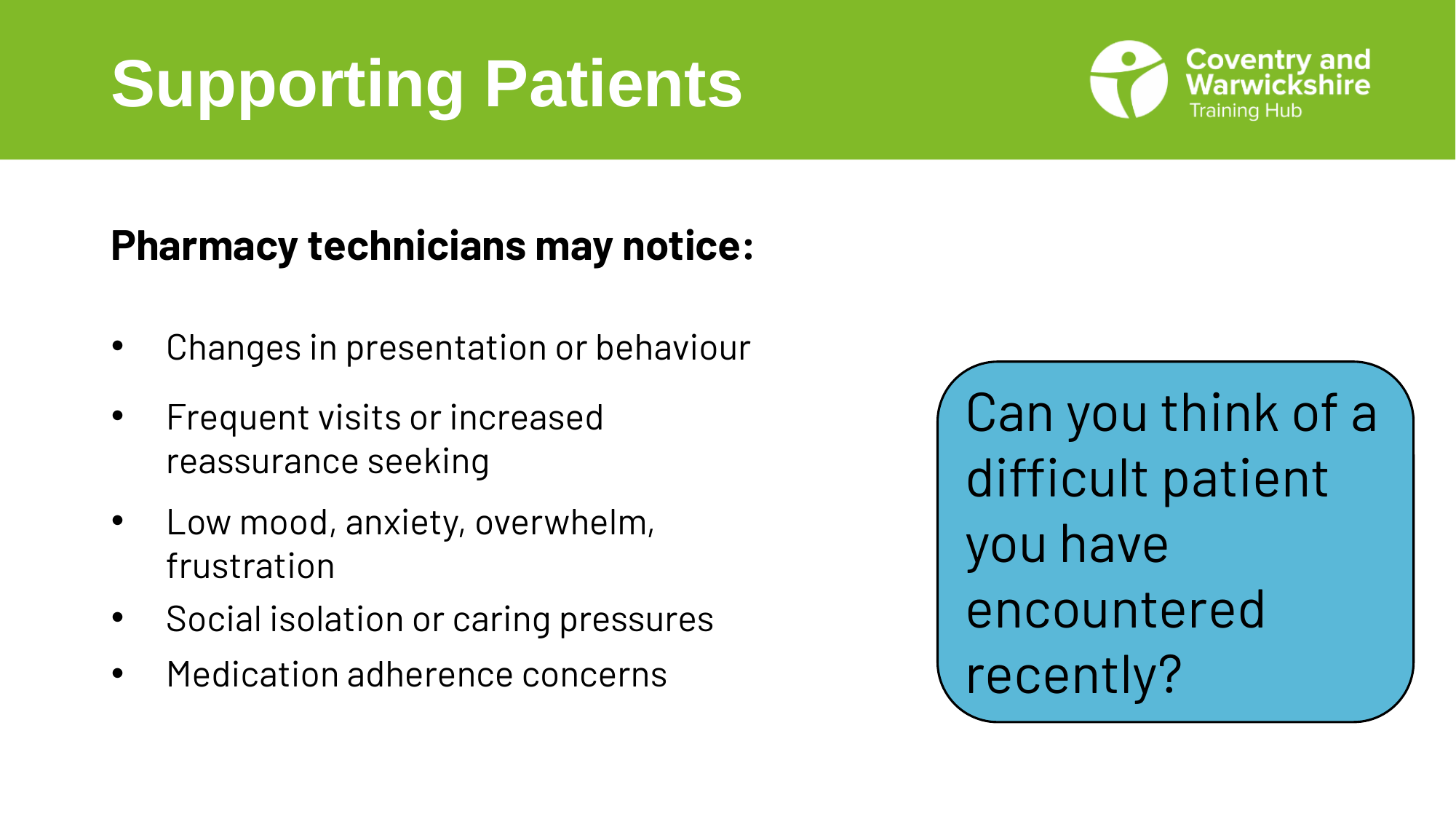

# Supporting Patients
Pharmacy technicians may notice:

Changes in presentation or behaviour

Can you think of a difficult patient you have encountered recently?
Frequent visits or increased reassurance seeking

Low mood, anxiety, overwhelm, frustration
Social isolation or caring pressures
Medication adherence concerns